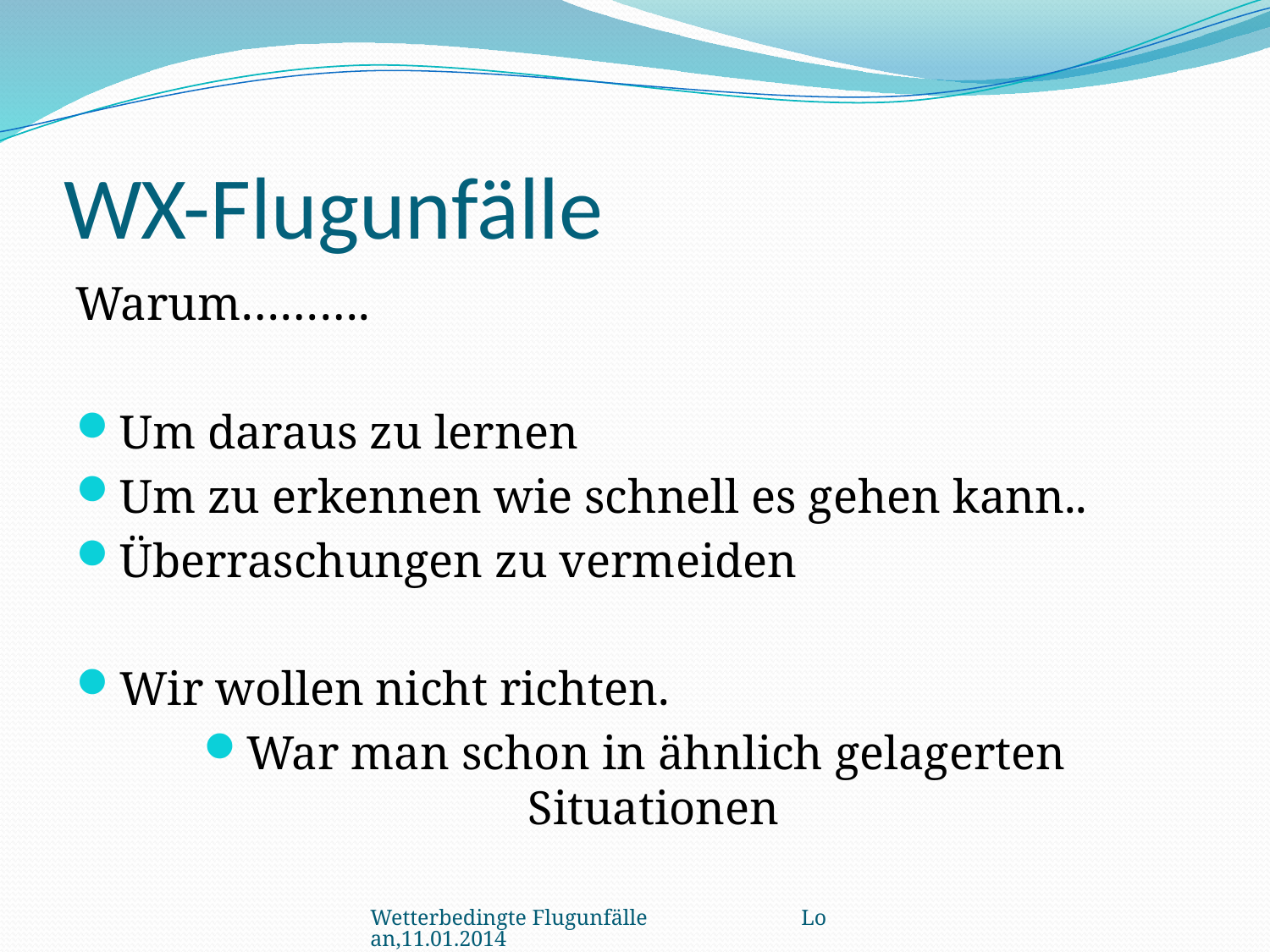

# WX-Flugunfälle
Warum……….

Um daraus zu lernen
Um zu erkennen wie schnell es gehen kann..
Überraschungen zu vermeiden

Wir wollen nicht richten.
War man schon in ähnlich gelagerten Situationen

Wetterbedingte Flugunfälle                            Loan,11.01.2014